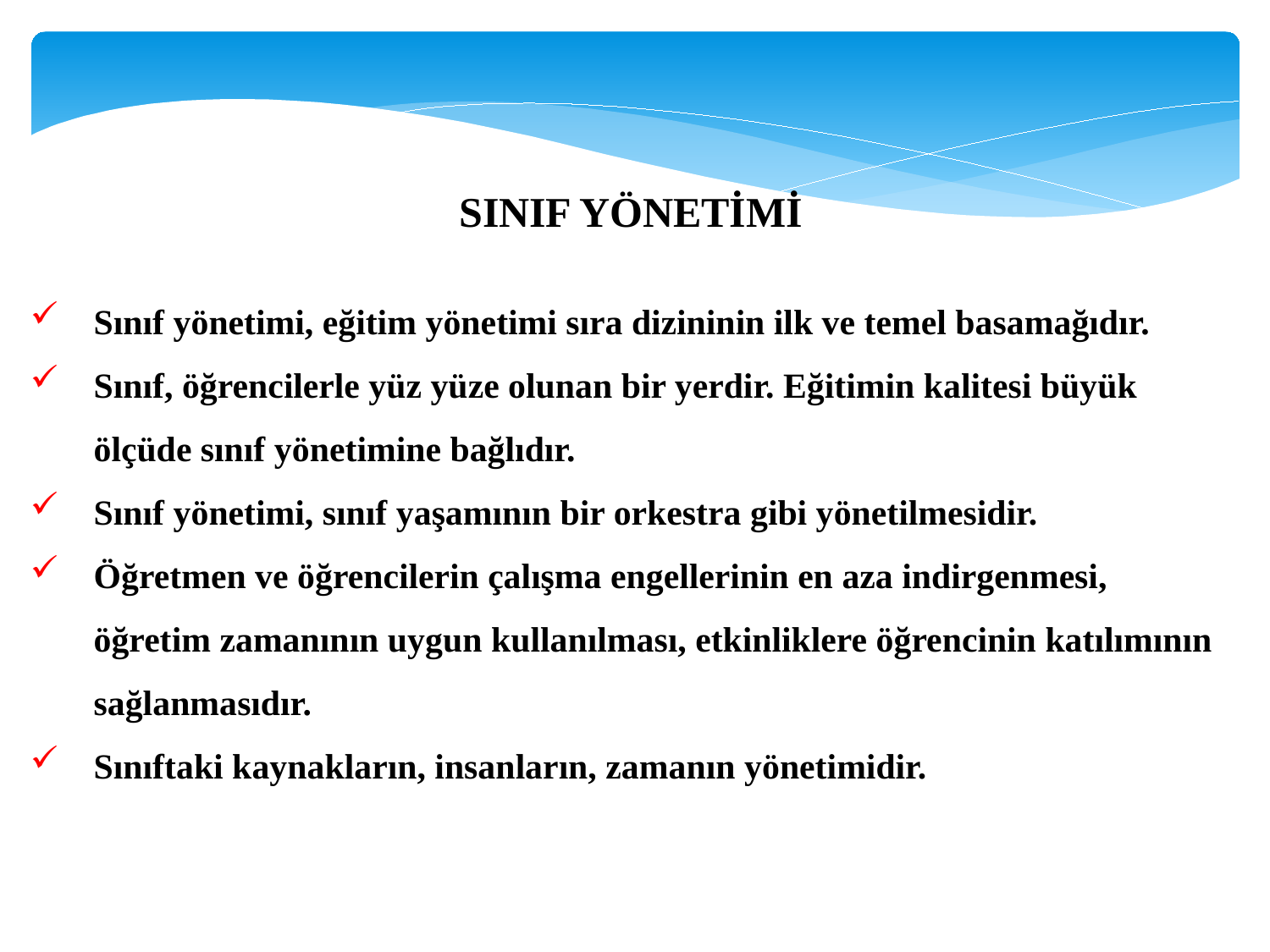

SINIF YÖNETİMİ

Sınıf yönetimi, eğitim yönetimi sıra dizininin ilk ve temel basamağıdır.
Sınıf, öğrencilerle yüz yüze olunan bir yerdir. Eğitimin kalitesi büyük ölçüde sınıf yönetimine bağlıdır.
Sınıf yönetimi, sınıf yaşamının bir orkestra gibi yönetilmesidir.
Öğretmen ve öğrencilerin çalışma engellerinin en aza indirgenmesi,  öğretim zamanının uygun kullanılması, etkinliklere öğrencinin katılımının sağlanmasıdır.
Sınıftaki kaynakların, insanların, zamanın yönetimidir.